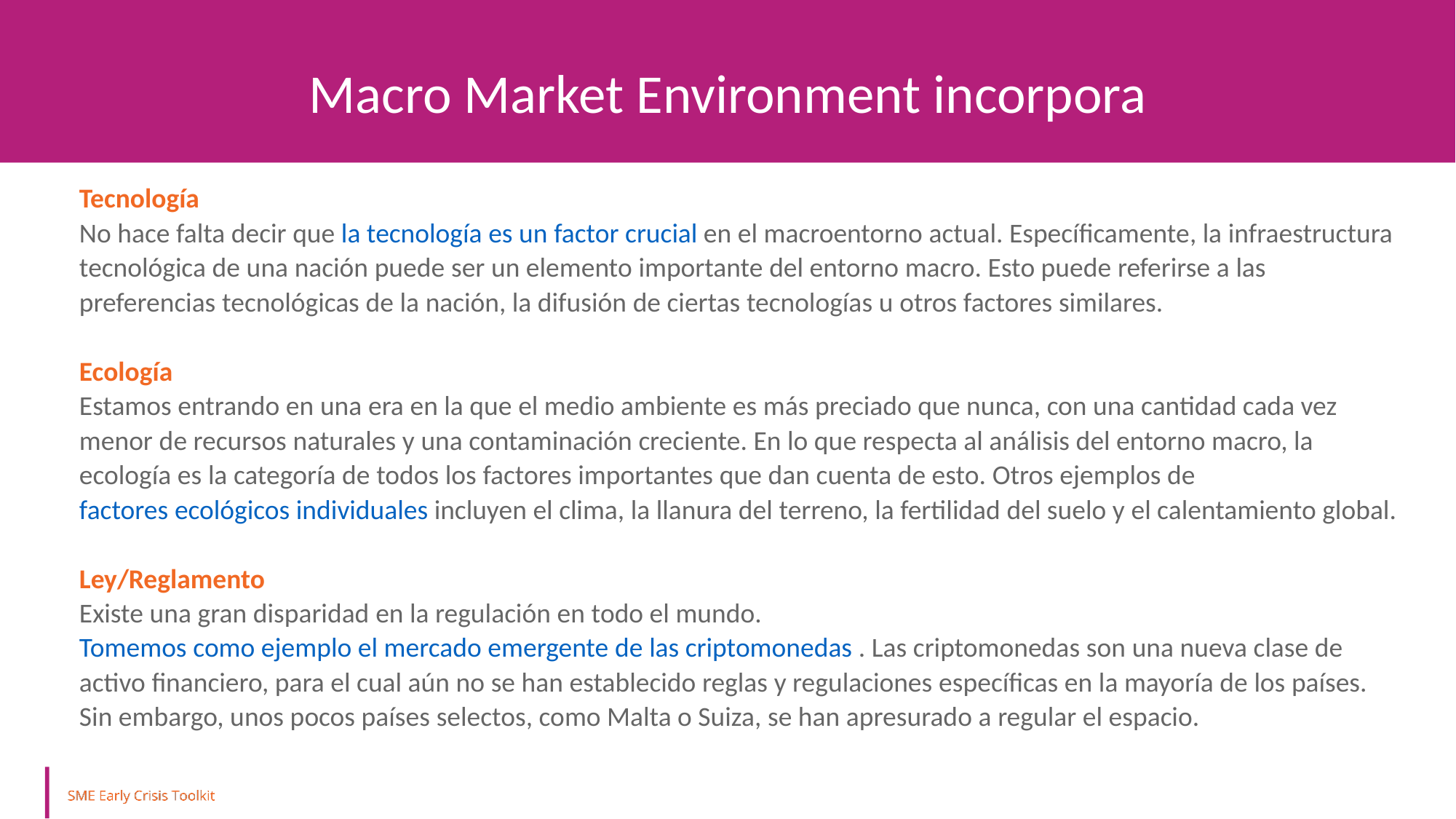

Macro Market Environment incorpora

Tecnología
No hace falta decir que la tecnología es un factor crucial en el macroentorno actual. Específicamente, la infraestructura tecnológica de una nación puede ser un elemento importante del entorno macro. Esto puede referirse a las preferencias tecnológicas de la nación, la difusión de ciertas tecnologías u otros factores similares.

Ecología
Estamos entrando en una era en la que el medio ambiente es más preciado que nunca, con una cantidad cada vez menor de recursos naturales y una contaminación creciente. En lo que respecta al análisis del entorno macro, la ecología es la categoría de todos los factores importantes que dan cuenta de esto. Otros ejemplos de factores ecológicos individuales incluyen el clima, la llanura del terreno, la fertilidad del suelo y el calentamiento global.

Ley/Reglamento
Existe una gran disparidad en la regulación en todo el mundo. Tomemos como ejemplo el mercado emergente de las criptomonedas . Las criptomonedas son una nueva clase de activo financiero, para el cual aún no se han establecido reglas y regulaciones específicas en la mayoría de los países. Sin embargo, unos pocos países selectos, como Malta o Suiza, se han apresurado a regular el espacio.